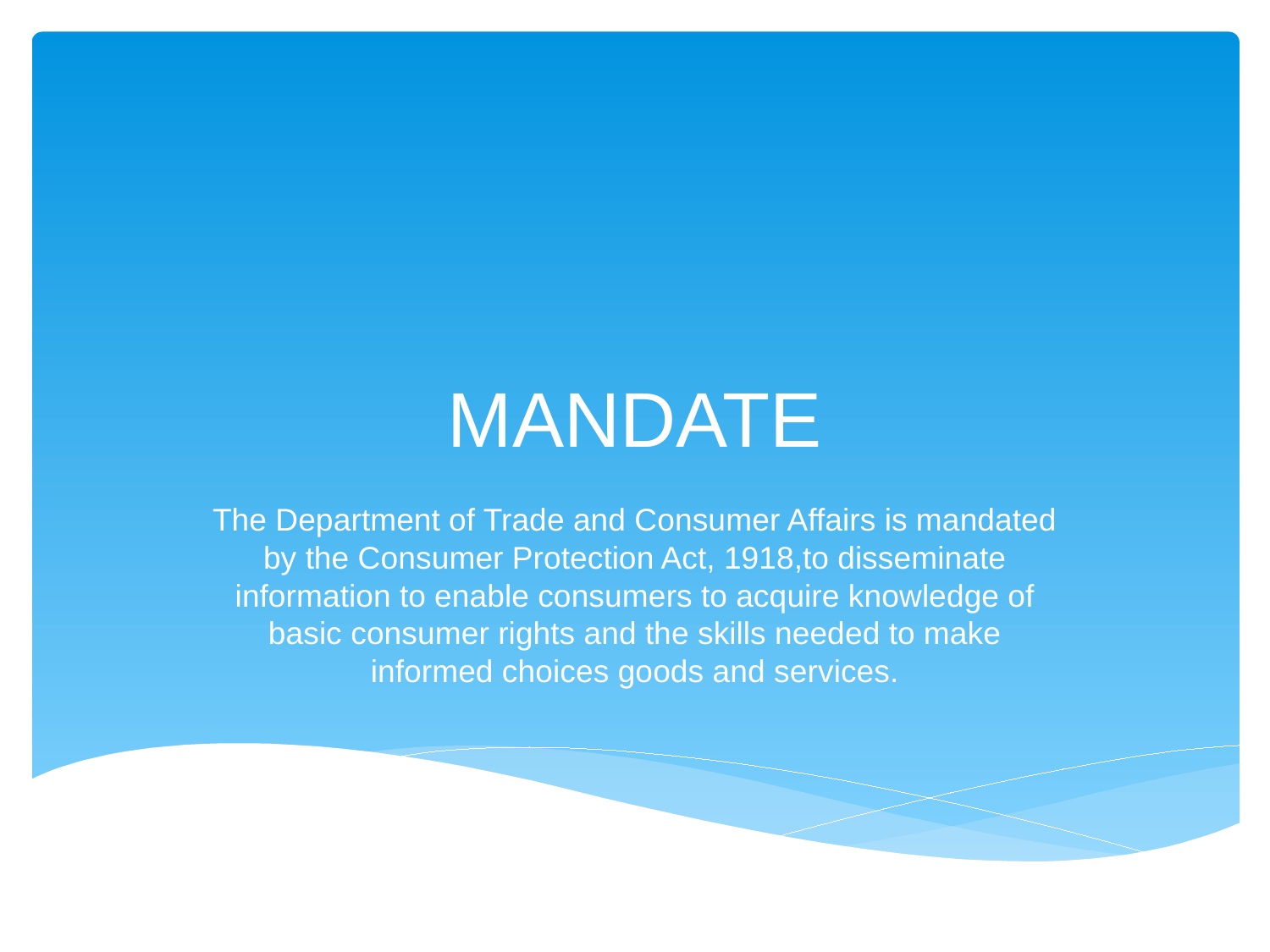

# MANDATE
The Department of Trade and Consumer Affairs is mandated by the Consumer Protection Act, 1918,to disseminate information to enable consumers to acquire knowledge of basic consumer rights and the skills needed to make informed choices goods and services.